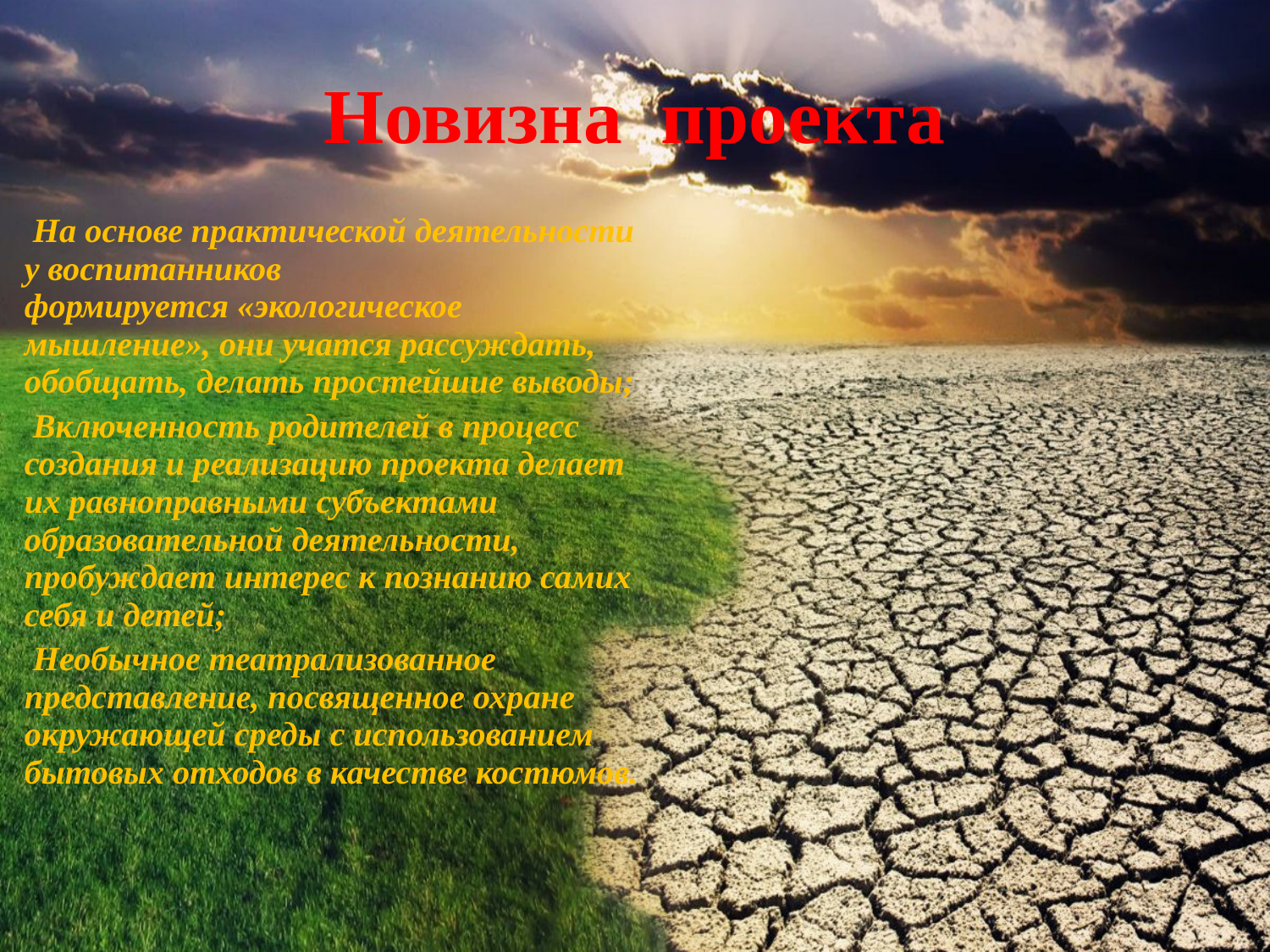

# Новизна  проекта
 На основе практической деятельности у воспитанников формируется «экологическое мышление», они учатся рассуждать, обобщать, делать простейшие выводы;
 Включенность родителей в процесс создания и реализацию проекта делает их равноправными субъектами образовательной деятельности, пробуждает интерес к познанию самих себя и детей;
 Необычное театрализованное представление, посвященное охране окружающей среды с использованием бытовых отходов в качестве костюмов.